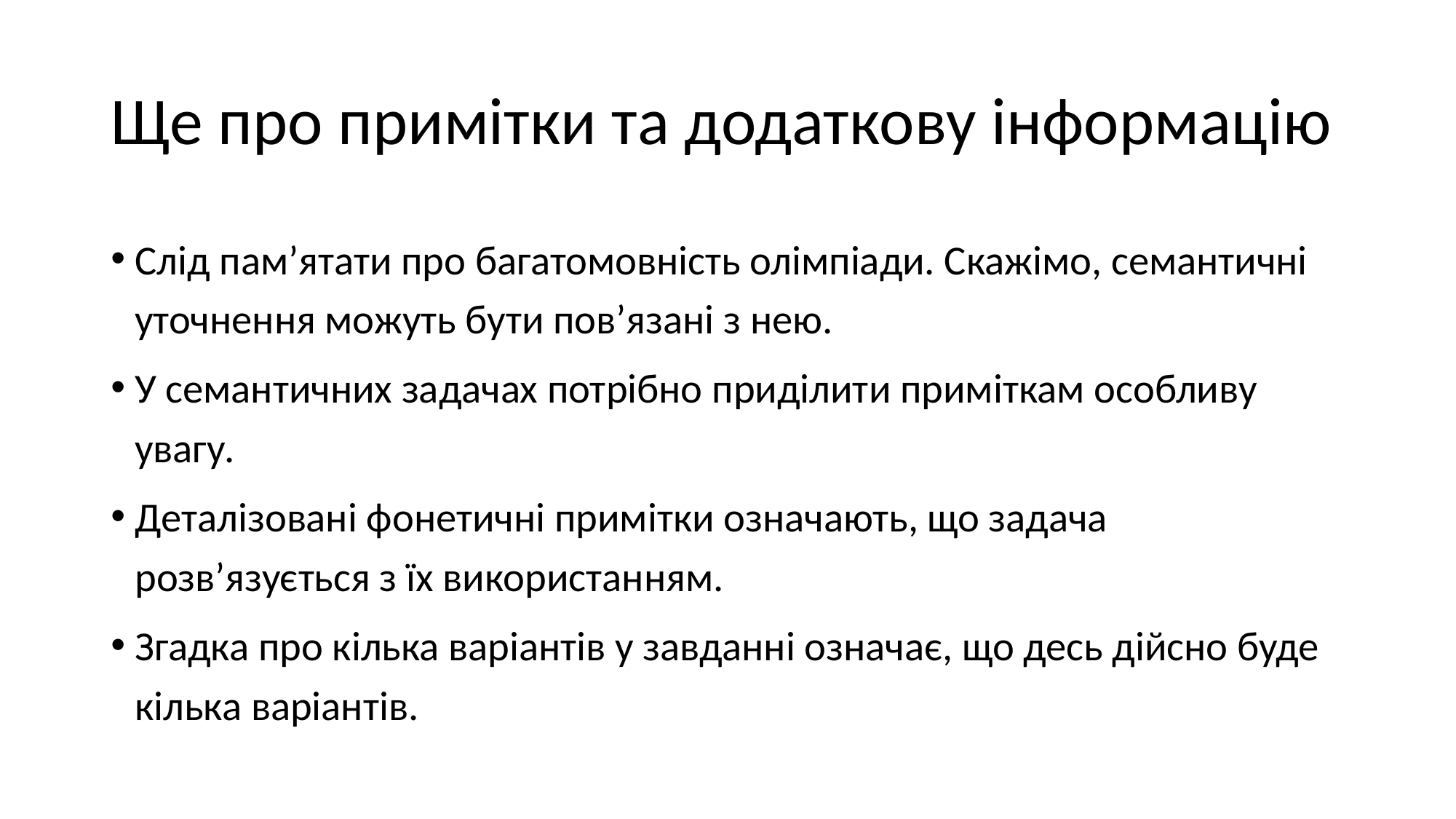

# Ще про примітки та додаткову інформацію
Слід пам’ятати про багатомовність олімпіади. Скажімо, семантичні уточнення можуть бути пов’язані з нею.
У семантичних задачах потрібно приділити приміткам особливу увагу.
Деталізовані фонетичні примітки означають, що задача розв’язується з їх використанням.
Згадка про кілька варіантів у завданні означає, що десь дійсно буде кілька варіантів.